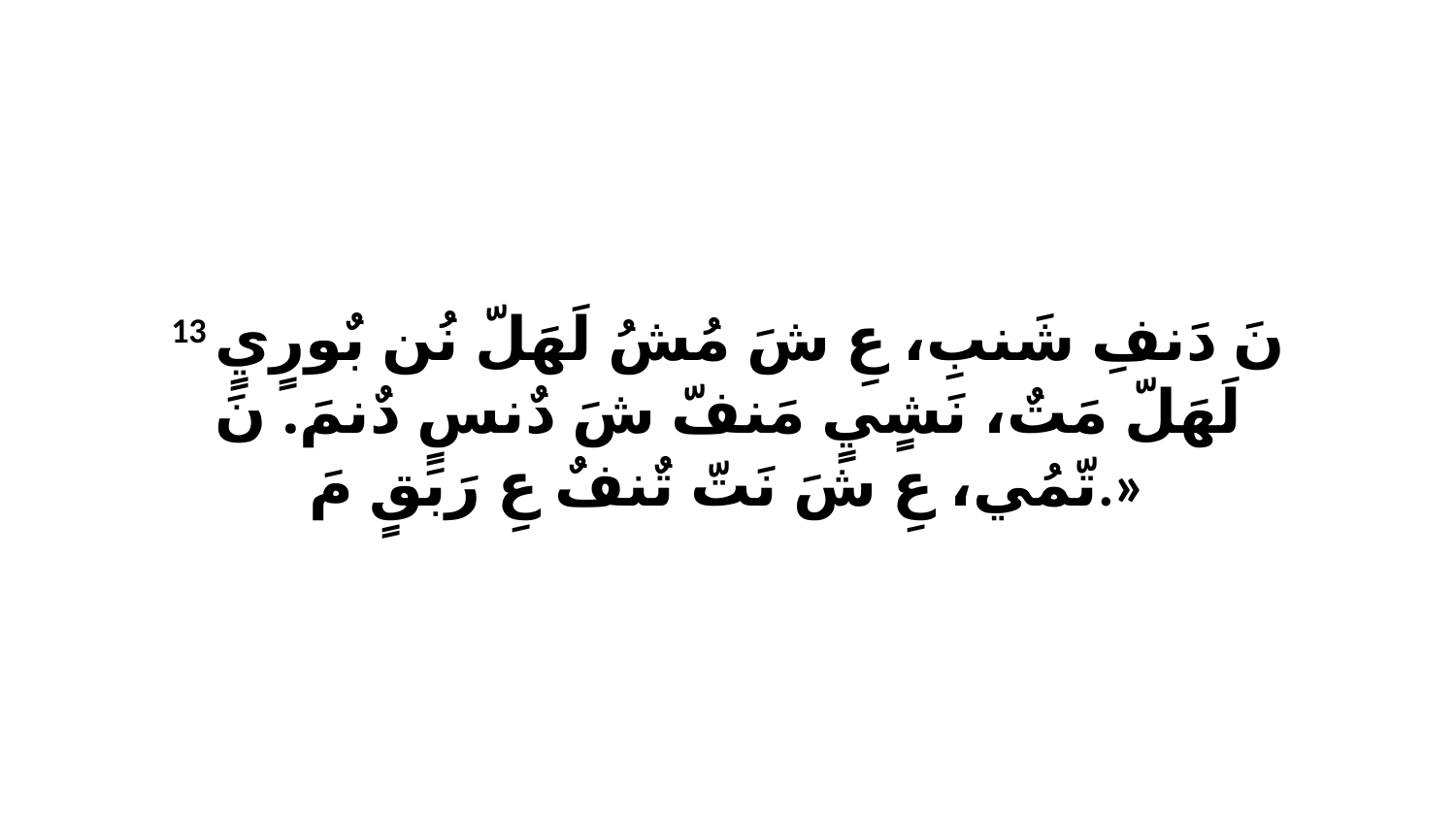

13 نَ دَنفِ شَنبِ، عِ شَ مُشُ لَهَلّ نُن بٌورٍيٍ لَهَلّ مَتٌ، نَشٍيٍ مَنفّ شَ دٌنسٍ دٌنمَ. نَ تّمُي، عِ شَ نَتّ تٌنفٌ عِ رَبَقٍ مَ.»